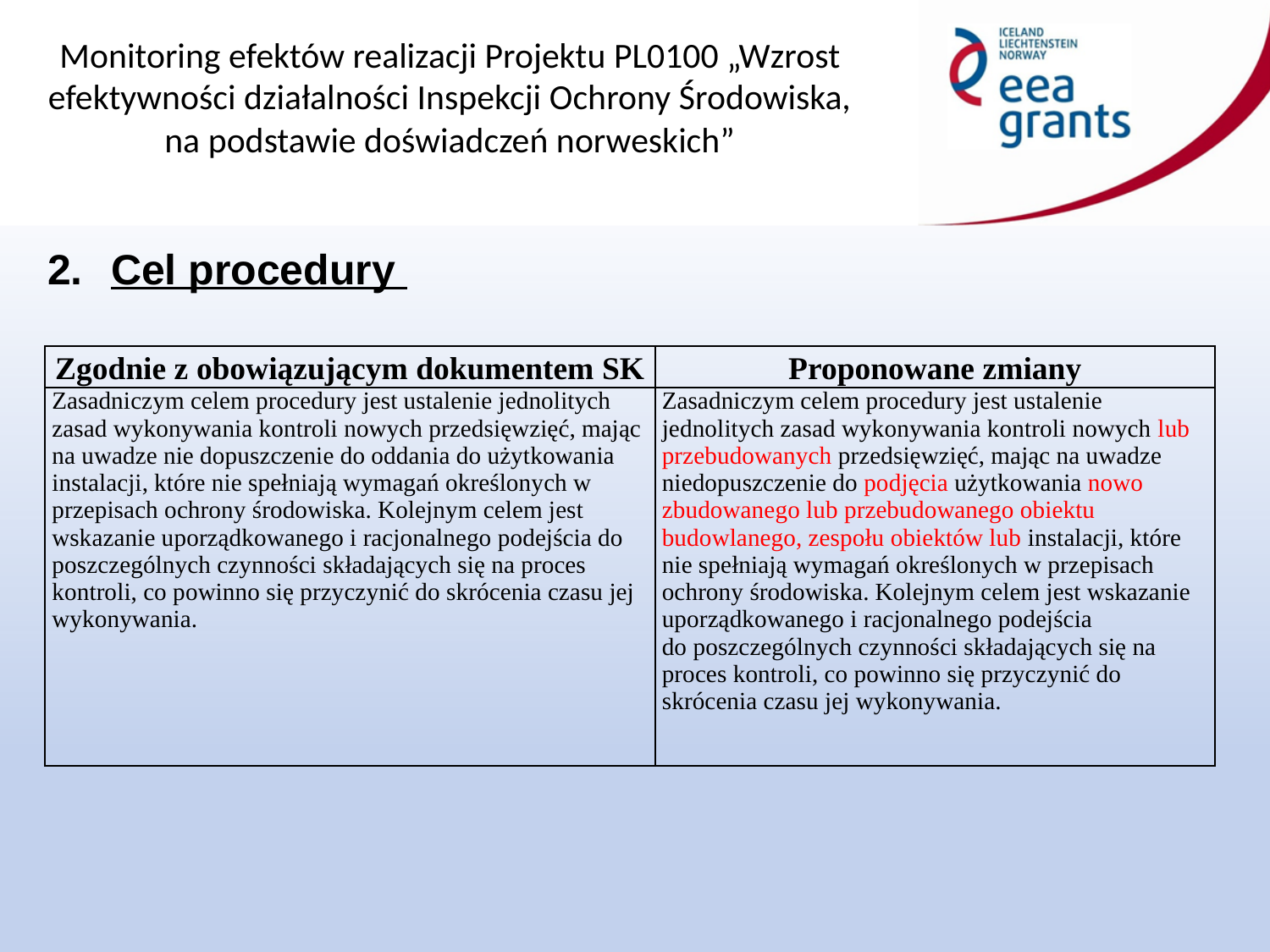

Cel procedury

| Zgodnie z obowiązującym dokumentem SK | Proponowane zmiany |
| --- | --- |
| Zasadniczym celem procedury jest ustalenie jednolitych zasad wykonywania kontroli nowych przedsięwzięć, mając na uwadze nie dopuszczenie do oddania do użytkowania instalacji, które nie spełniają wymagań określonych w przepisach ochrony środowiska. Kolejnym celem jest wskazanie uporządkowanego i racjonalnego podejścia do poszczególnych czynności składających się na proces kontroli, co powinno się przyczynić do skrócenia czasu jej wykonywania. | Zasadniczym celem procedury jest ustalenie jednolitych zasad wykonywania kontroli nowych lub przebudowanych przedsięwzięć, mając na uwadze niedopuszczenie do podjęcia użytkowania nowo zbudowanego lub przebudowanego obiektu budowlanego, zespołu obiektów lub instalacji, które nie spełniają wymagań określonych w przepisach ochrony środowiska. Kolejnym celem jest wskazanie uporządkowanego i racjonalnego podejścia do poszczególnych czynności składających się na proces kontroli, co powinno się przyczynić do skrócenia czasu jej wykonywania. |